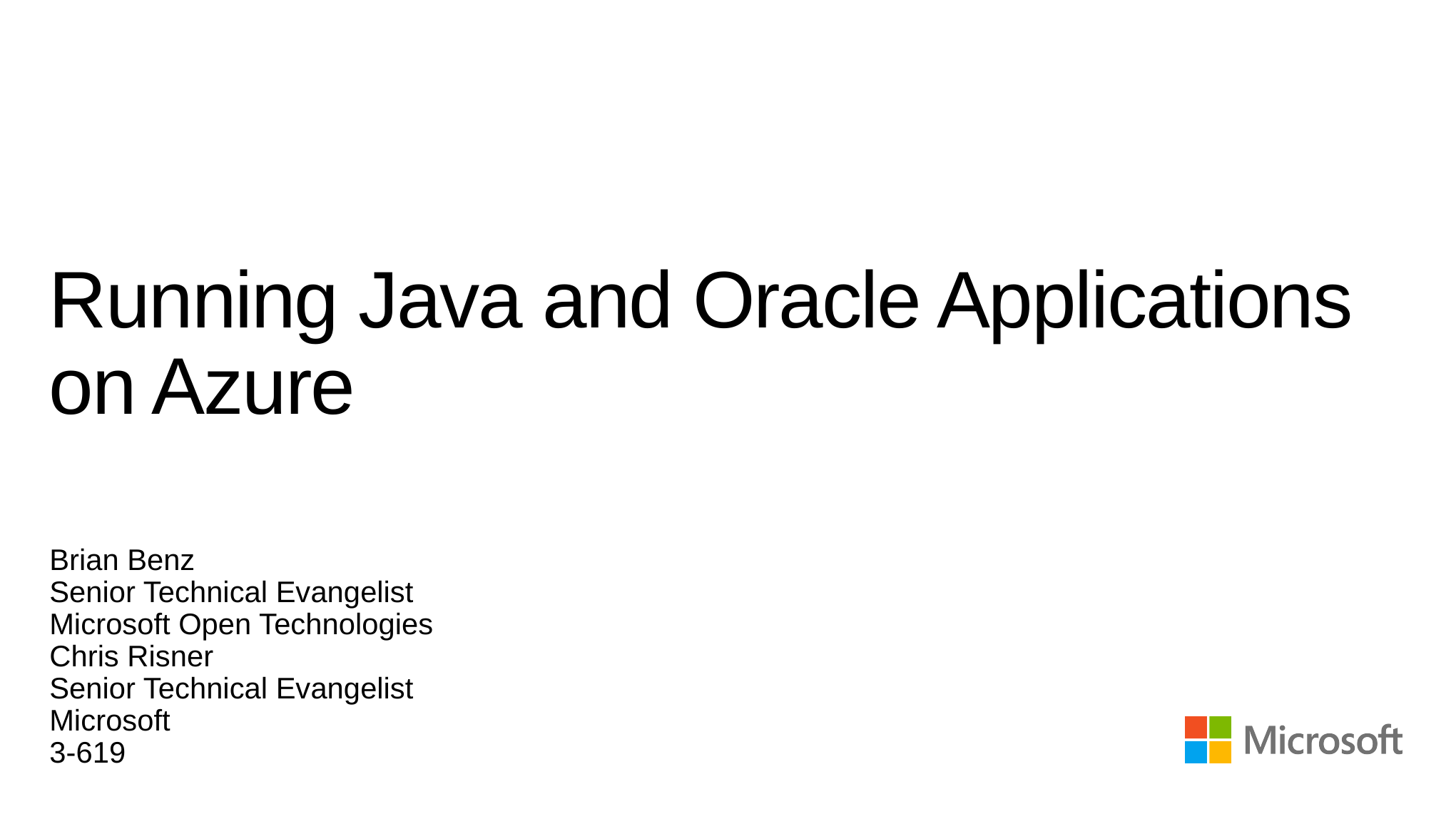

# Running Java and Oracle Applications on Azure
Brian Benz
Senior Technical Evangelist
Microsoft Open Technologies
Chris Risner
Senior Technical Evangelist
Microsoft
3-619